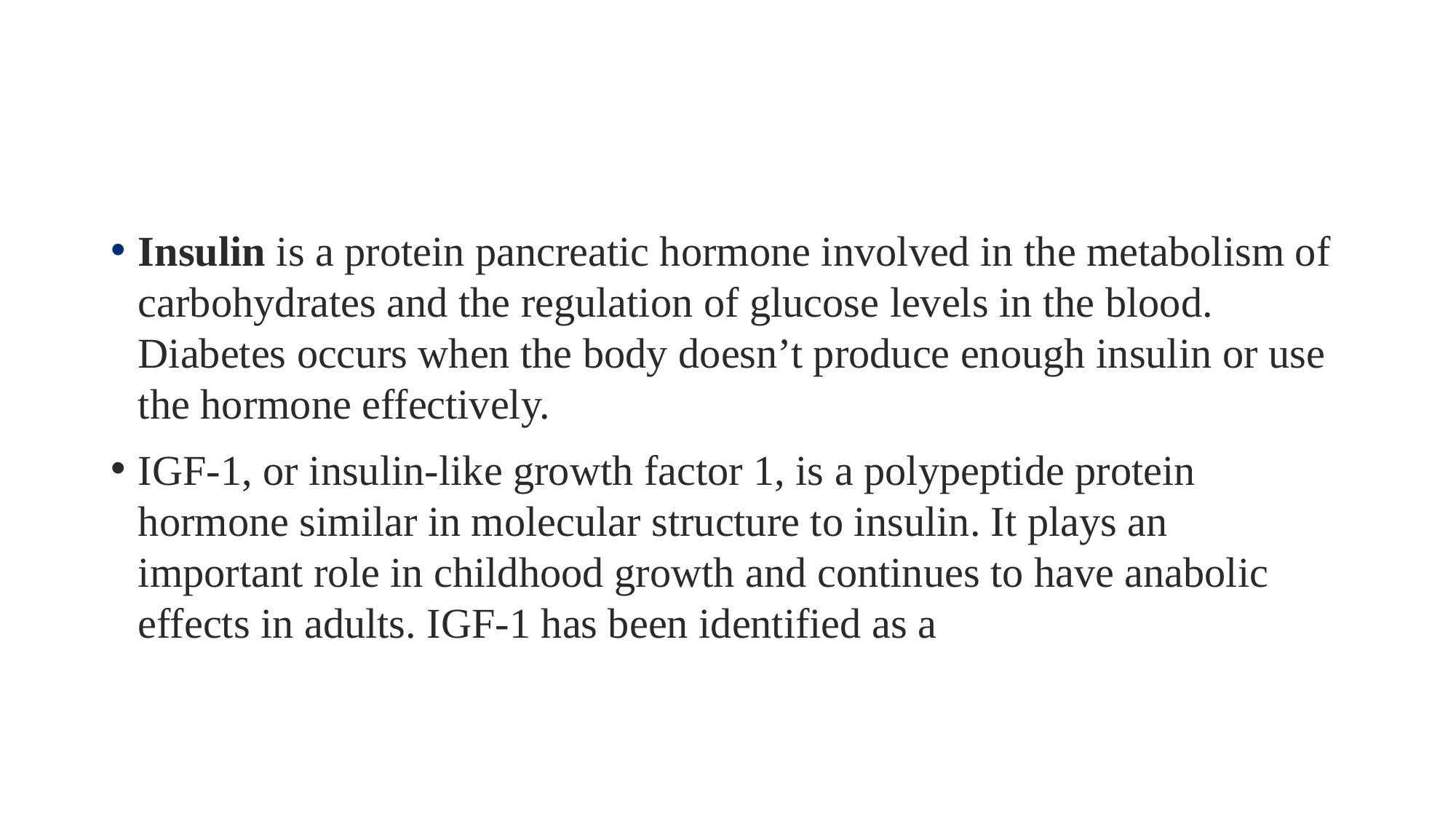

Insulin is a protein pancreatic hormone involved in the metabolism of carbohydrates and the regulation of glucose levels in the blood. Diabetes occurs when the body doesn’t produce enough insulin or use the hormone effectively.
IGF-1, or insulin-like growth factor 1, is a polypeptide protein hormone similar in molecular structure to insulin. It plays an important role in childhood growth and continues to have anabolic effects in adults. IGF-1 has been identified as a